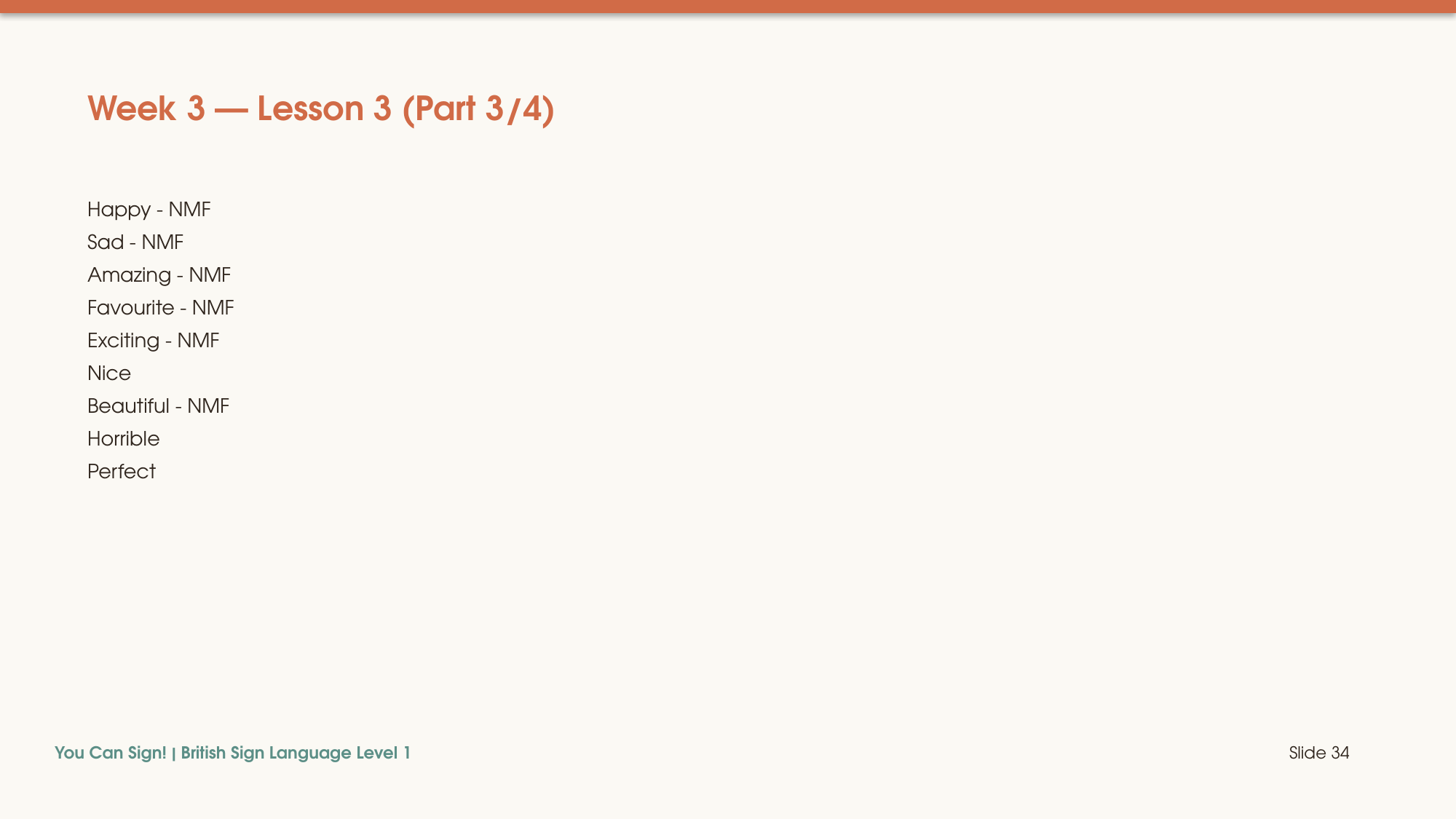

Week 3 — Lesson 3 (Part 3/4)
Happy - NMF
Sad - NMF
Amazing - NMF
Favourite - NMF
Exciting - NMF
Nice
Beautiful - NMF
Horrible
Perfect
You Can Sign! | British Sign Language Level 1
Slide 34